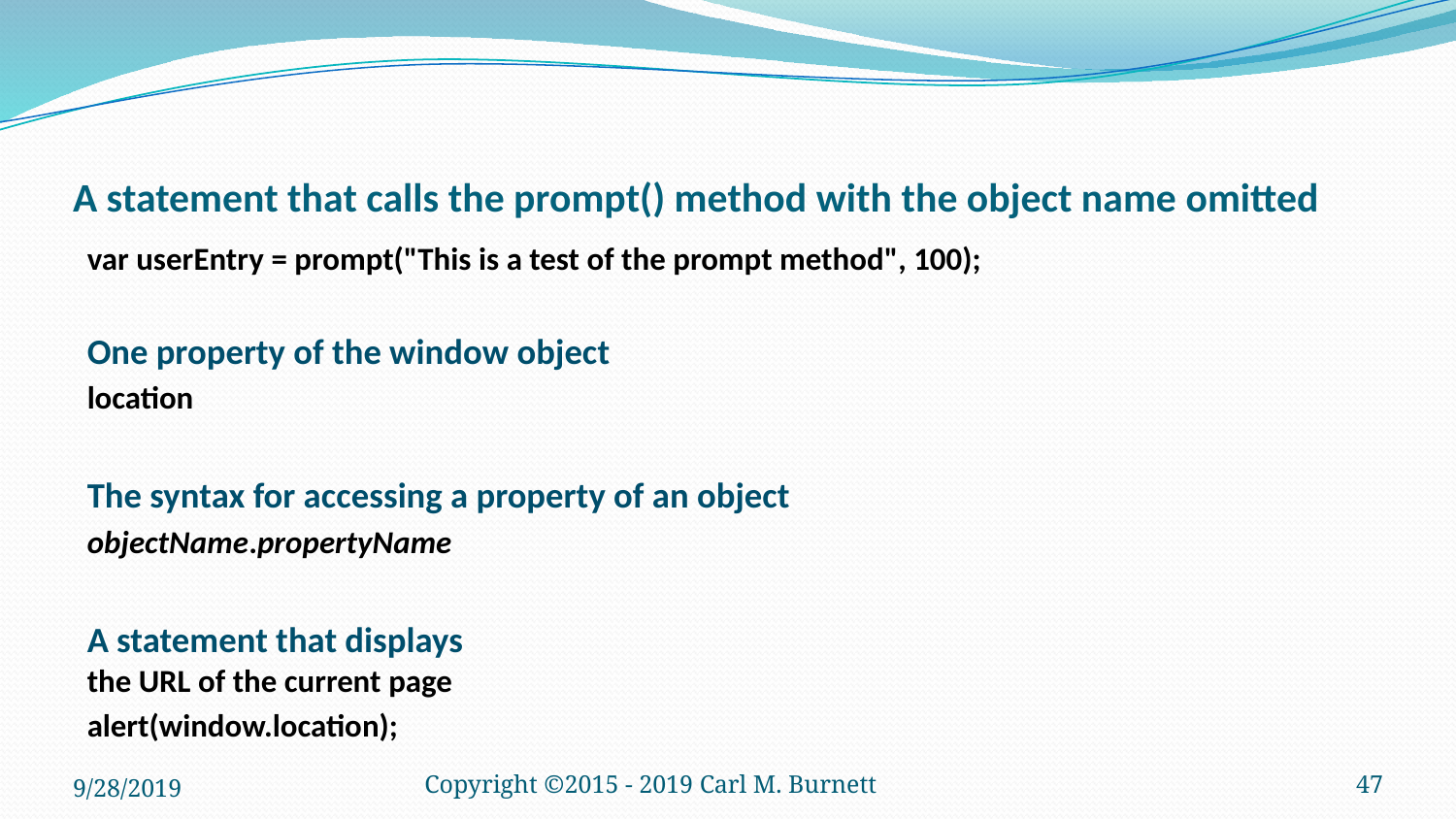

# A statement that calls the prompt() method with the object name omitted
var userEntry = prompt("This is a test of the prompt method", 100);

One property of the window object
location

The syntax for accessing a property of an object
objectName.propertyName

A statement that displays
the URL of the current page
alert(window.location);

9/28/2019
Copyright ©2015 - 2019 Carl M. Burnett

47